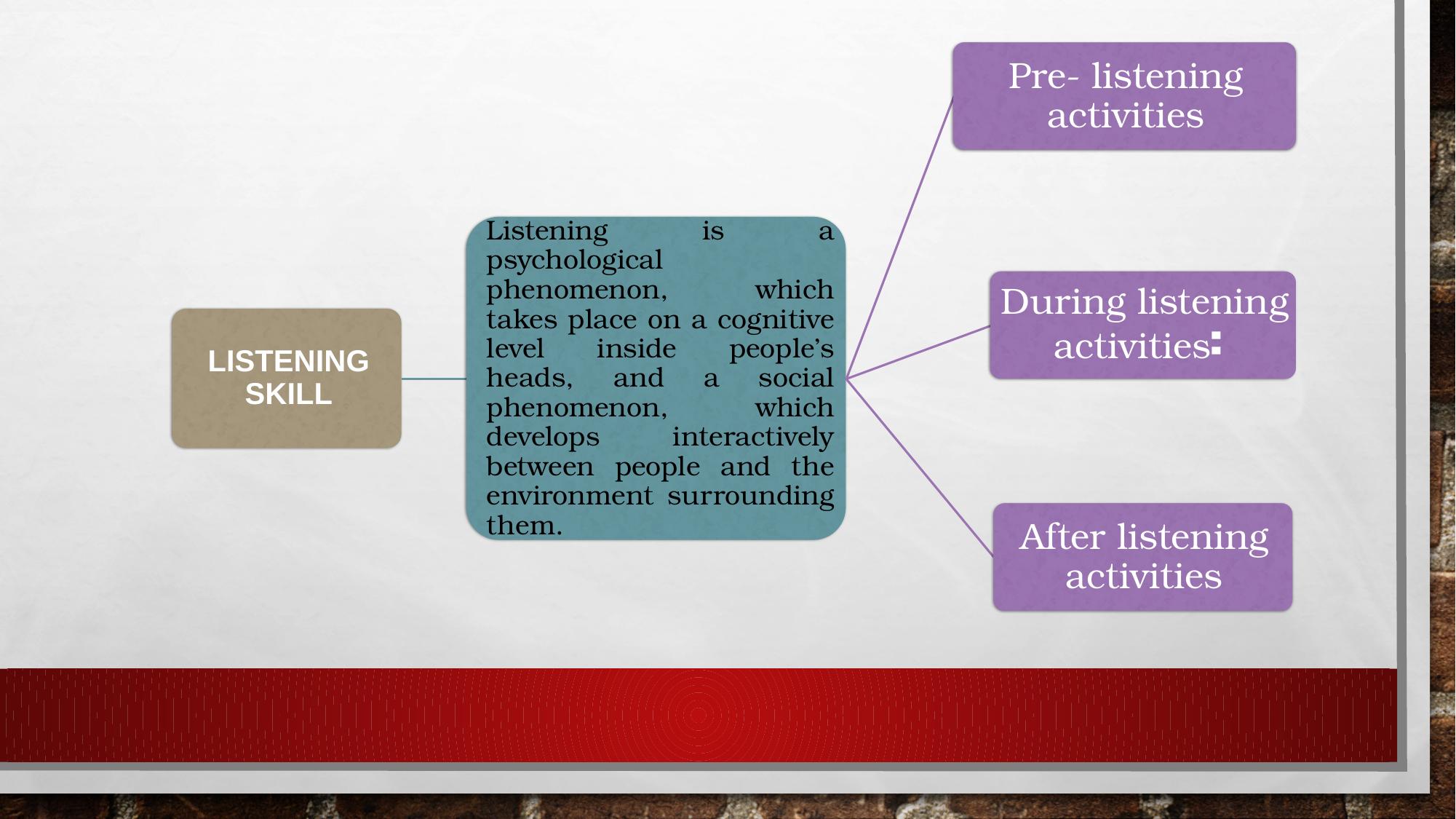

LISTENING SKILL

Listening is a psychological phenomenon, which takes place on a cognitive level inside people’s heads, and a social phenomenon, which develops interactively between people and the environment surrounding them.

Pre- listening activities

During listening activities:

After listening activities